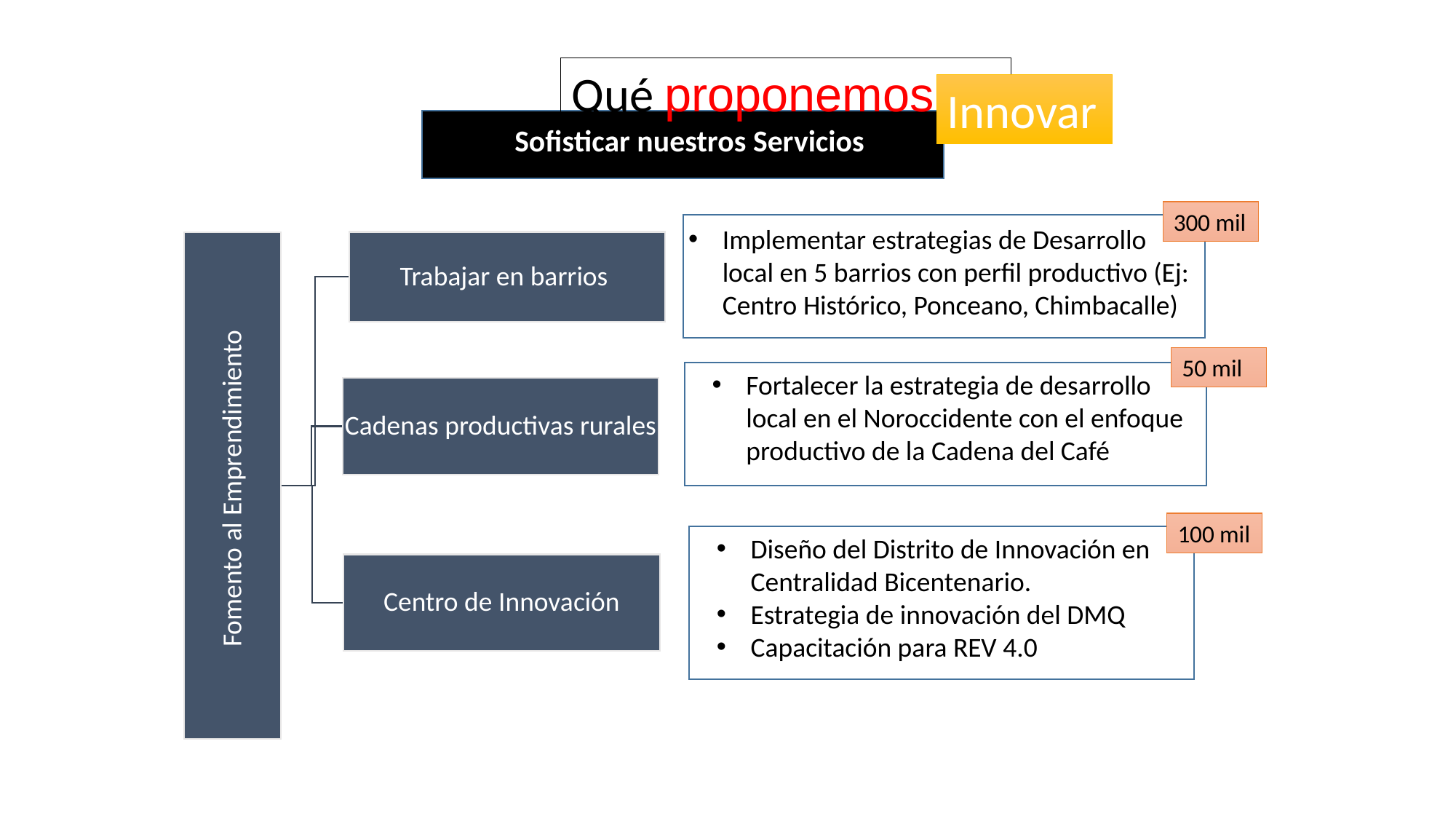

Qué proponemos ?
Innovar

Sofisticar nuestros Servicios
300 mil

Implementar estrategias de Desarrollo local en 5 barrios con perfil productivo (Ej: Centro Histórico, Ponceano, Chimbacalle)

Fomento al Emprendimiento
Cadenas productivas rurales
Trabajar en barrios
Centro de Innovación
50 mil
Fortalecer la estrategia de desarrollo local en el Noroccidente con el enfoque productivo de la Cadena del Café

100 mil

Diseño del Distrito de Innovación en Centralidad Bicentenario.
Estrategia de innovación del DMQ
Capacitación para REV 4.0